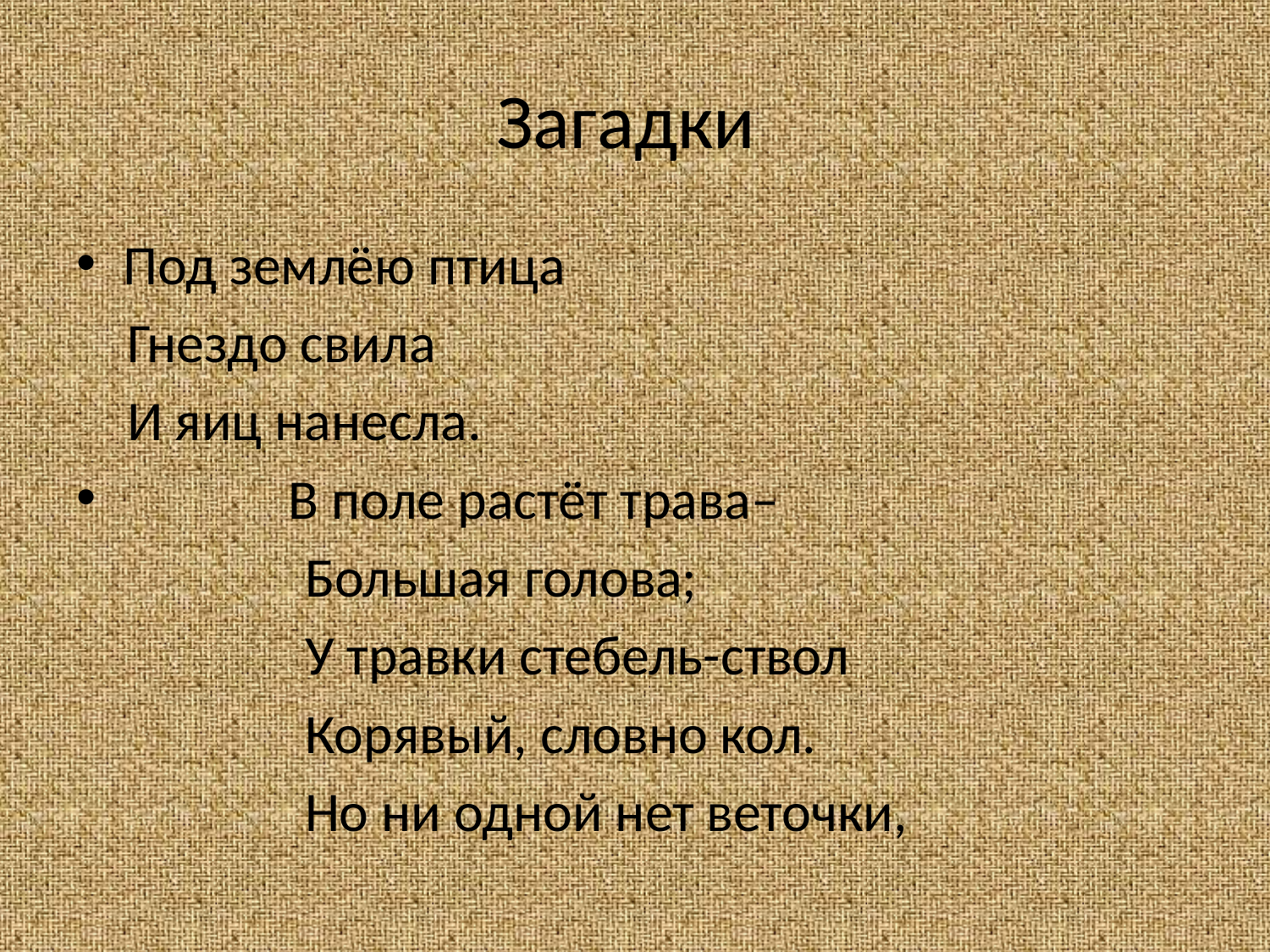

# Загадки
Под землёю птица
    Гнездо свила
    И яиц нанесла.
             В поле растёт трава–
                  Большая голова;
                  У травки стебель-ствол
                  Корявый, словно кол.
                  Но ни одной нет веточки,